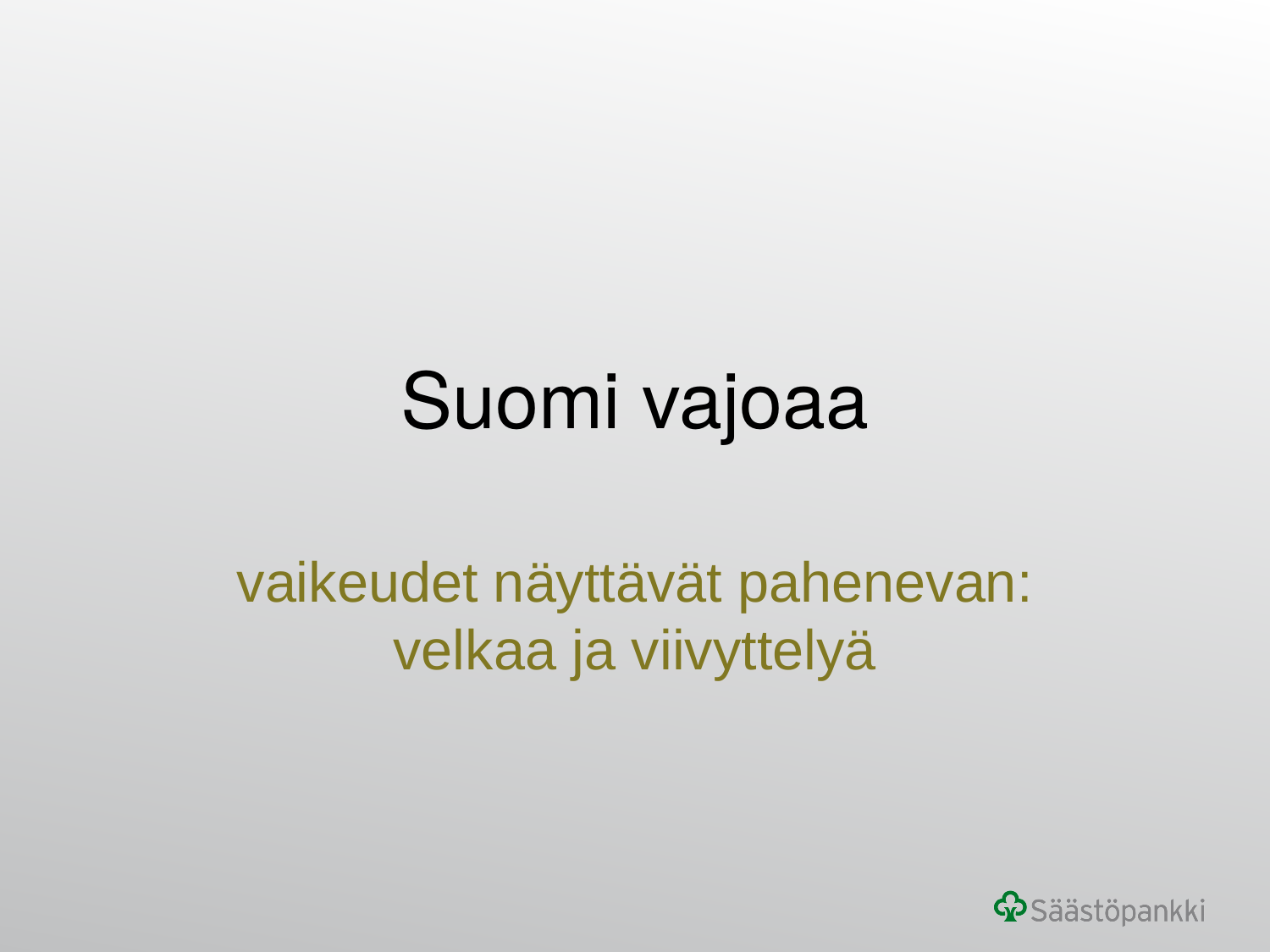

# Suomi vajoaa
vaikeudet näyttävät pahenevan: velkaa ja viivyttelyä